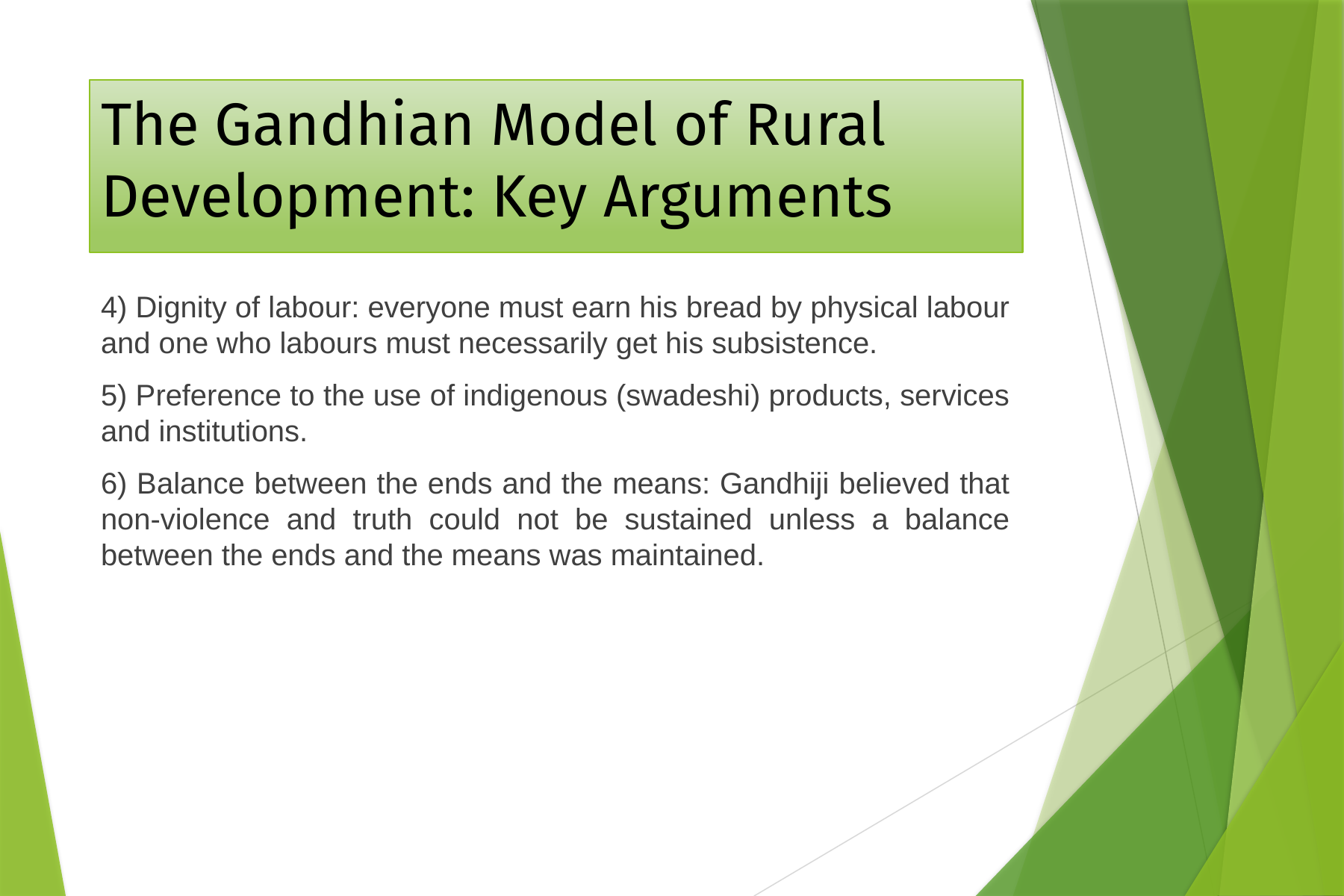

# The Gandhian Model of Rural Development: Key Arguments
4) Dignity of labour: everyone must earn his bread by physical labour and one who labours must necessarily get his subsistence.
5) Preference to the use of indigenous (swadeshi) products, services and institutions.
6) Balance between the ends and the means: Gandhiji believed that non-violence and truth could not be sustained unless a balance between the ends and the means was maintained.